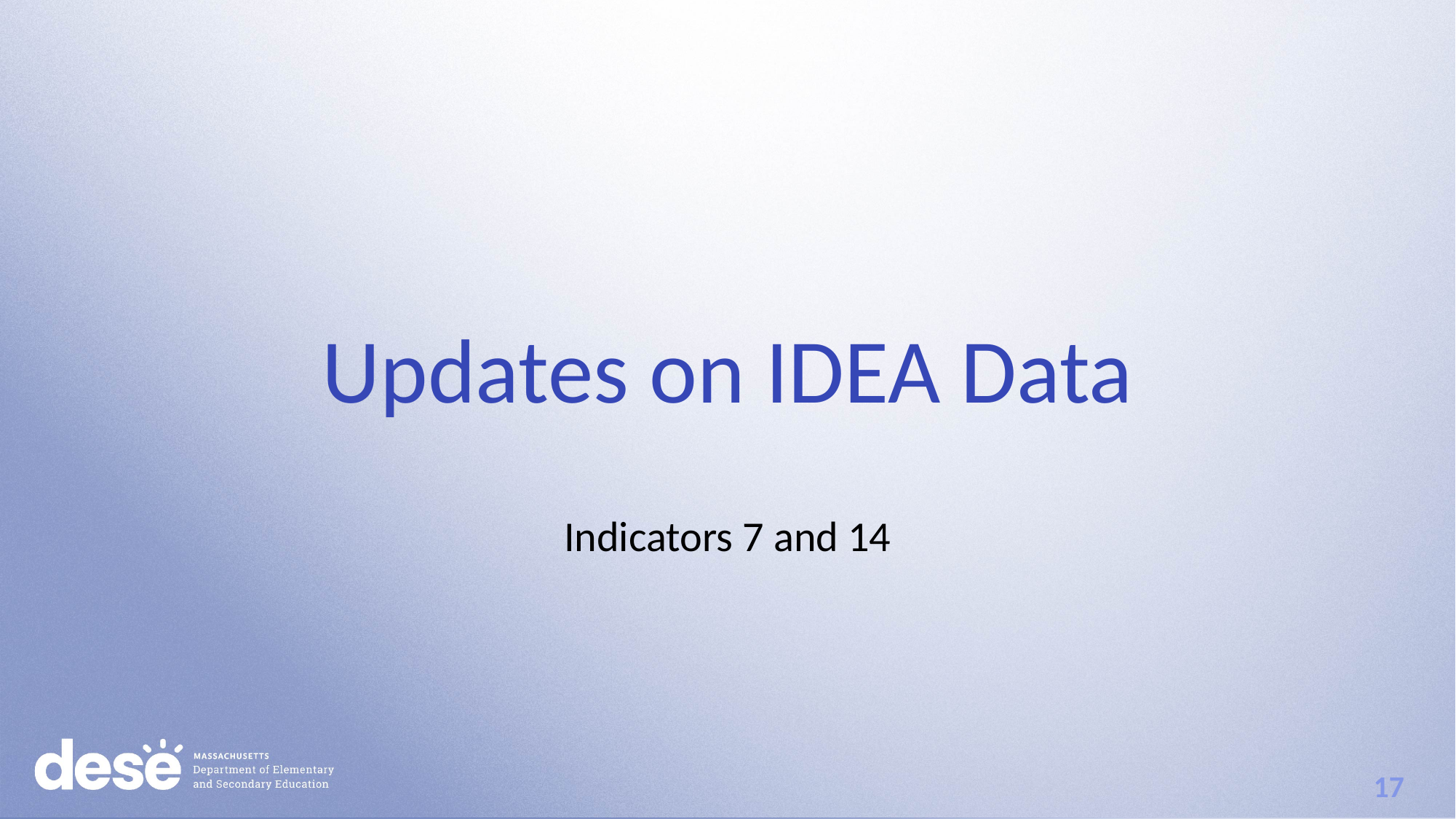

# Updates on IDEA Data

Indicators 7 and 14